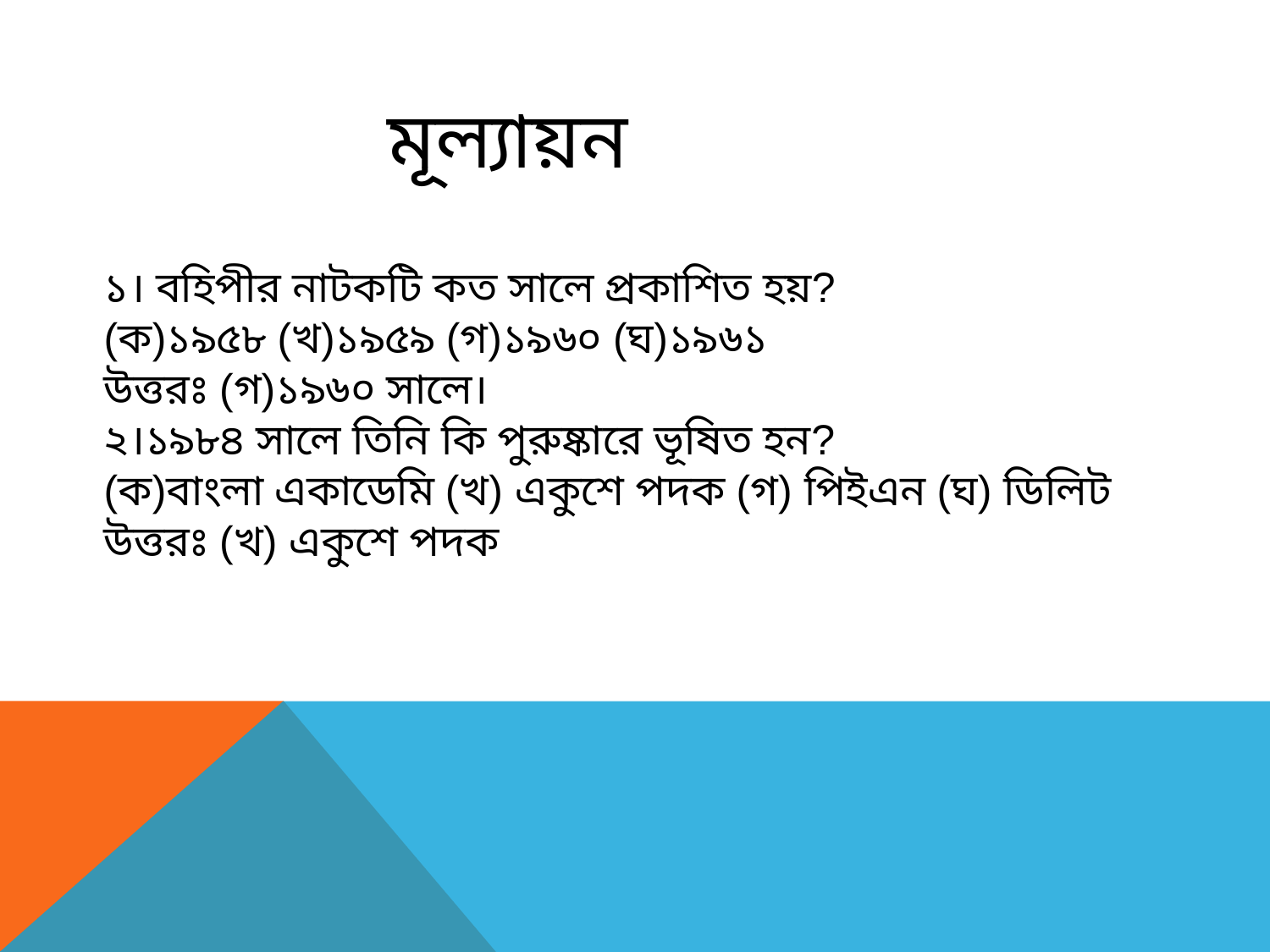

মূল্যায়ন
১। বহিপীর নাটকটি কত সালে প্রকাশিত হয়?
(ক)১৯৫৮ (খ)১৯৫৯ (গ)১৯৬০ (ঘ)১৯৬১
উত্তরঃ (গ)১৯৬০ সালে।
২।১৯৮৪ সালে তিনি কি পুরুষ্কারে ভূষিত হন?
(ক)বাংলা একাডেমি (খ) একুশে পদক (গ) পিইএন (ঘ) ডিলিট
উত্তরঃ (খ) একুশে পদক